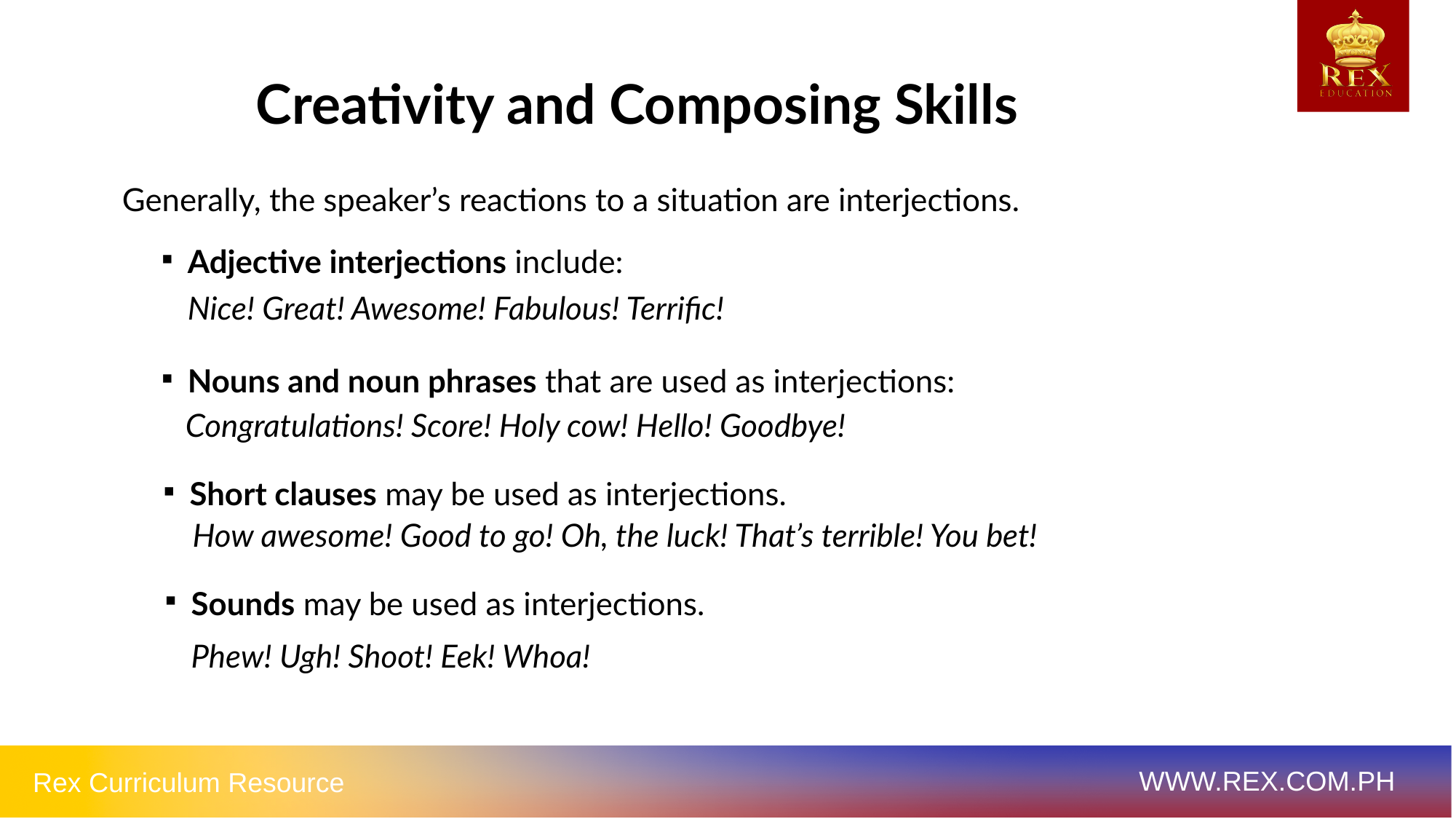

Creativity and Composing Skills
Generally, the speaker’s reactions to a situation are interjections.
Adjective interjections include:
Nice! Great! Awesome! Fabulous! Terrific!
Nouns and noun phrases that are used as interjections:
Congratulations! Score! Holy cow! Hello! Goodbye!
Short clauses may be used as interjections.
How awesome! Good to go! Oh, the luck! That’s terrible! You bet!
Sounds may be used as interjections.
Phew! Ugh! Shoot! Eek! Whoa!